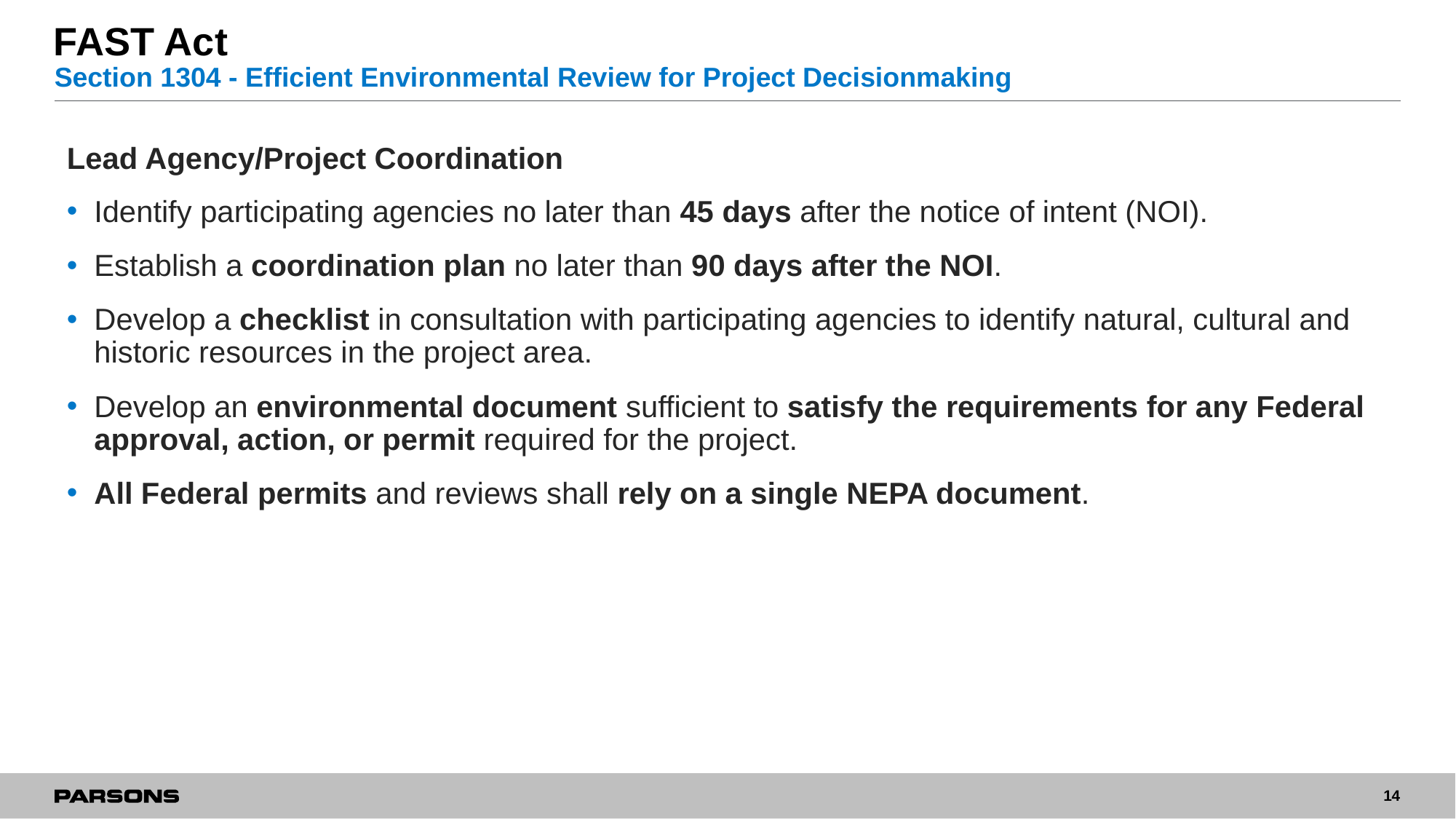

# FAST Act
Section 1304 - Efficient Environmental Review for Project Decisionmaking
Lead Agency/Project Coordination
Identify participating agencies no later than 45 days after the notice of intent (NOI).
Establish a coordination plan no later than 90 days after the NOI.
Develop a checklist in consultation with participating agencies to identify natural, cultural and historic resources in the project area.
Develop an environmental document sufficient to satisfy the requirements for any Federal approval, action, or permit required for the project.
All Federal permits and reviews shall rely on a single NEPA document.
14